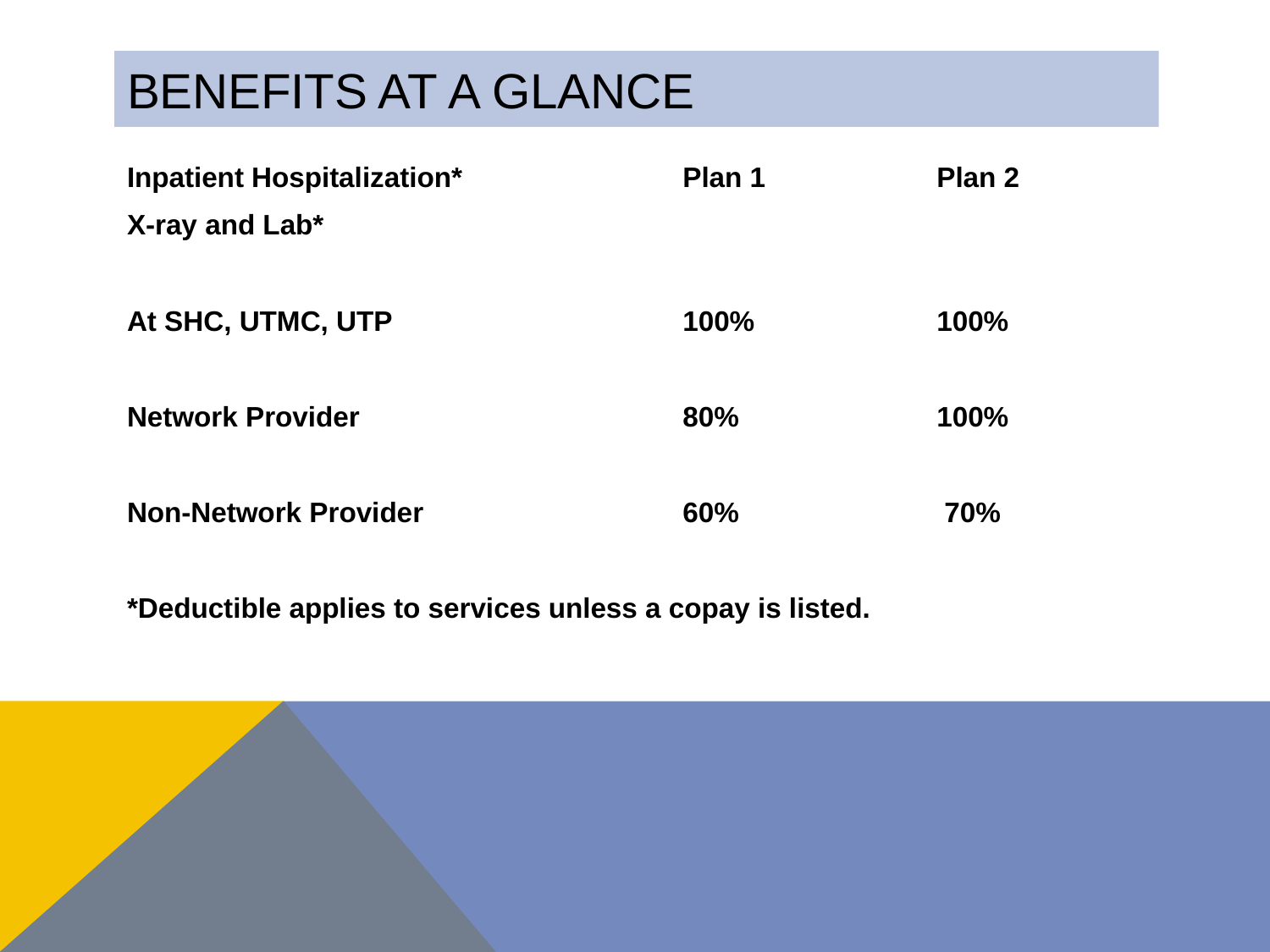

# Benefits at a Glance
Inpatient Hospitalization*		Plan 1		Plan 2
X-ray and Lab*

At SHC, UTMC, UTP			100%		100%

Network Provider 			80%		100%

Non-Network Provider 		60%		 70%

*Deductible applies to services unless a copay is listed.